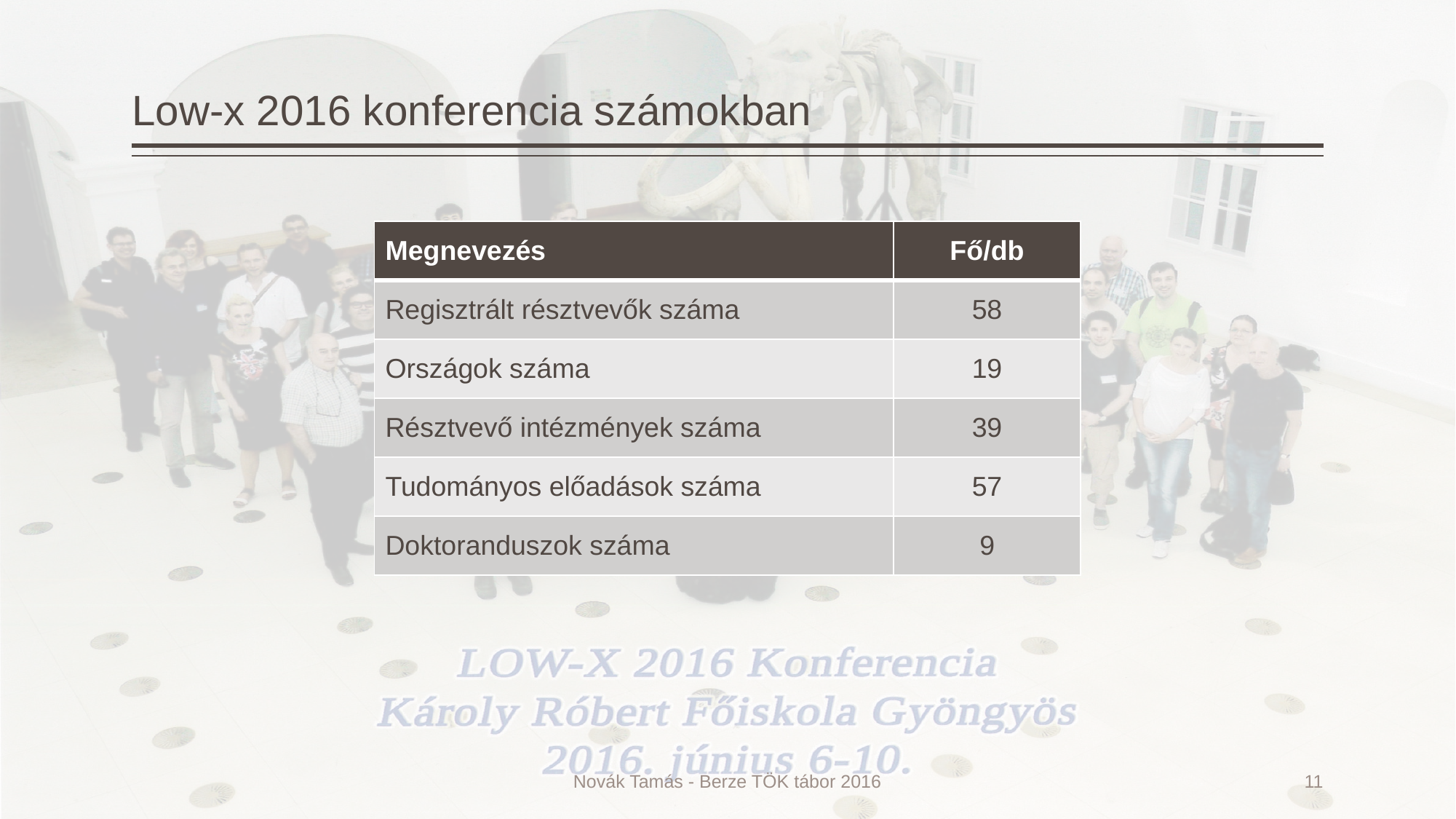

# Low-x 2016 konferencia számokban
| Megnevezés | Fő/db |
| --- | --- |
| Regisztrált résztvevők száma | 58 |
| Országok száma | 19 |
| Résztvevő intézmények száma | 39 |
| Tudományos előadások száma | 57 |
| Doktoranduszok száma | 9 |
Novák Tamás - Berze TÖK tábor 2016
11